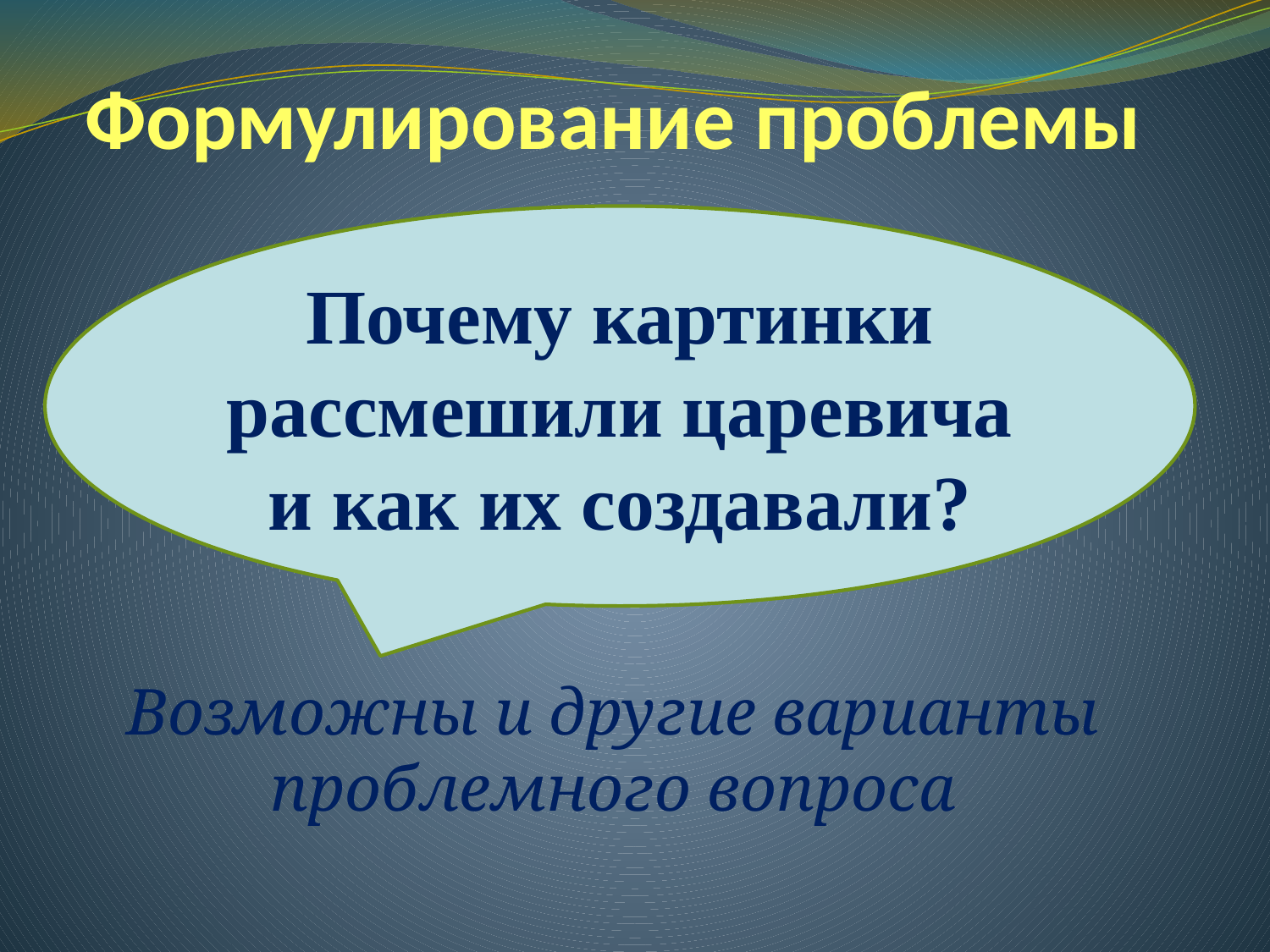

# Формулирование проблемы

Возможны и другие варианты проблемного вопроса
Почему картинки рассмешили царевича и как их создавали?